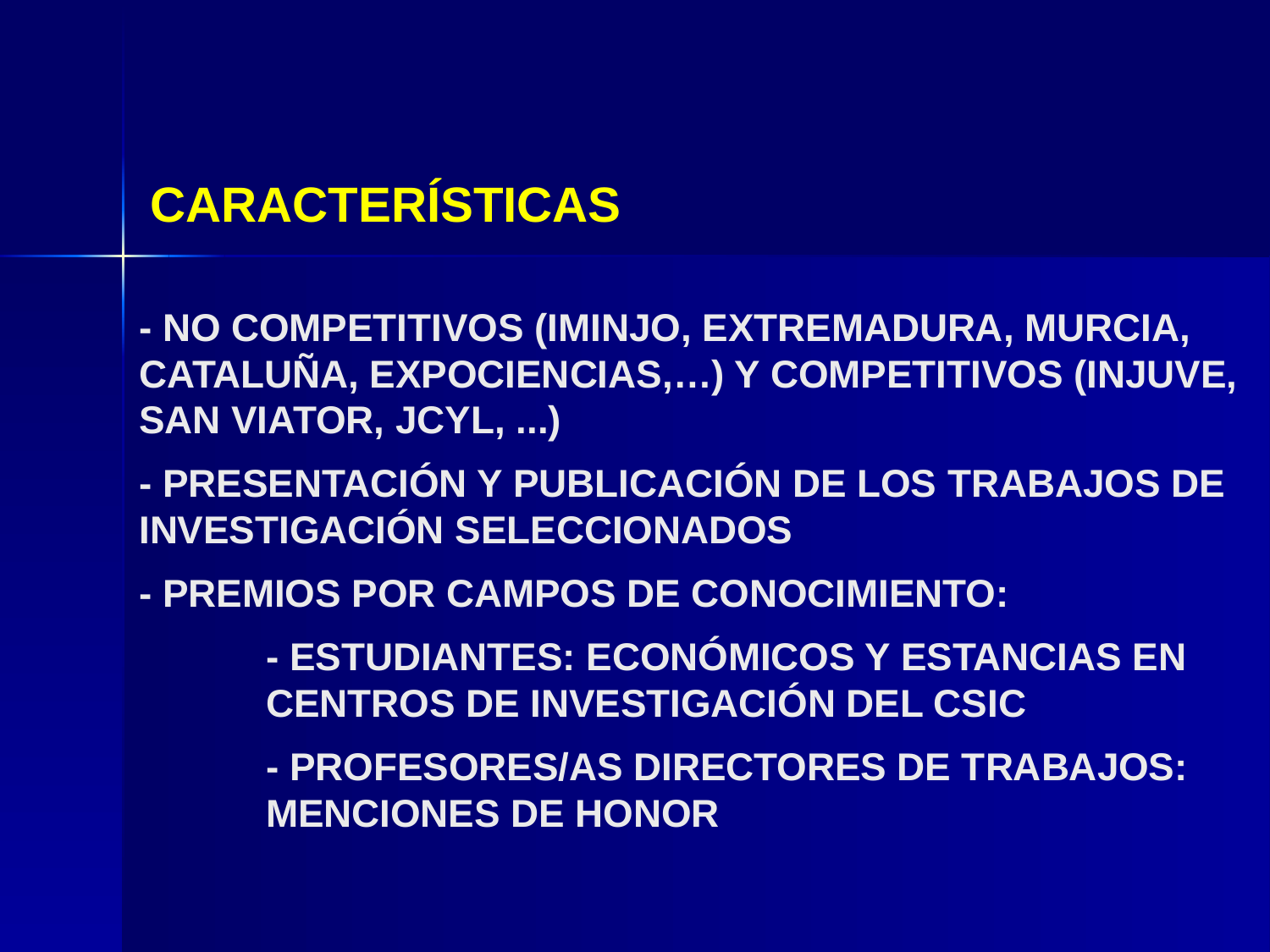

CARACTERÍSTICAS
- NO COMPETITIVOS (IMINJO, EXTREMADURA, MURCIA, CATALUÑA, EXPOCIENCIAS,…) Y COMPETITIVOS (INJUVE, SAN VIATOR, JCYL, ...)

- PRESENTACIÓN Y PUBLICACIÓN DE LOS TRABAJOS DE INVESTIGACIÓN SELECCIONADOS

- PREMIOS POR CAMPOS DE CONOCIMIENTO:

	- ESTUDIANTES: ECONÓMICOS Y ESTANCIAS EN 	CENTROS DE INVESTIGACIÓN DEL CSIC

	- PROFESORES/AS DIRECTORES DE TRABAJOS: 	MENCIONES DE HONOR